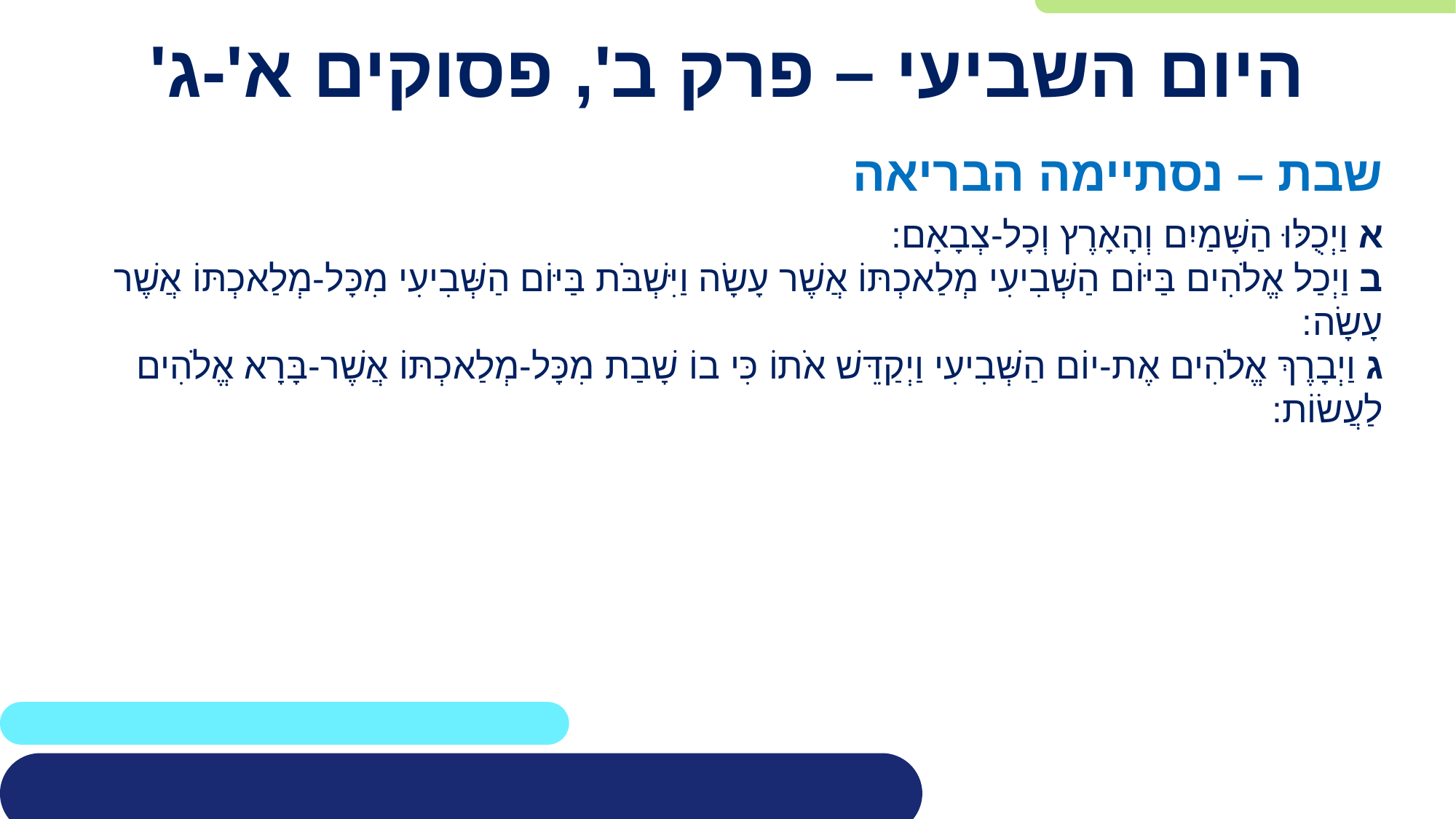

# היום השביעי – פרק ב', פסוקים א'-ג'
שבת – נסתיימה הבריאה
א וַיְכֻלּוּ הַשָּׁמַיִם וְהָאָרֶץ וְכָל-צְבָאָם:
ב וַיְכַל אֱלֹהִים בַּיּוֹם הַשְּׁבִיעִי מְלַאכְתּוֹ אֲשֶׁר עָשָׂה וַיִּשְׁבֹּת בַּיּוֹם הַשְּׁבִיעִי מִכָּל-מְלַאכְתּוֹ אֲשֶׁר עָשָׂה:
ג וַיְבָרֶךְ אֱלֹהִים אֶת-יוֹם הַשְּׁבִיעִי וַיְקַדֵּשׁ אֹתוֹ כִּי בוֹ שָׁבַת מִכָּל-מְלַאכְתּוֹ אֲשֶׁר-בָּרָא אֱלֹהִים לַעֲשׂוֹת: